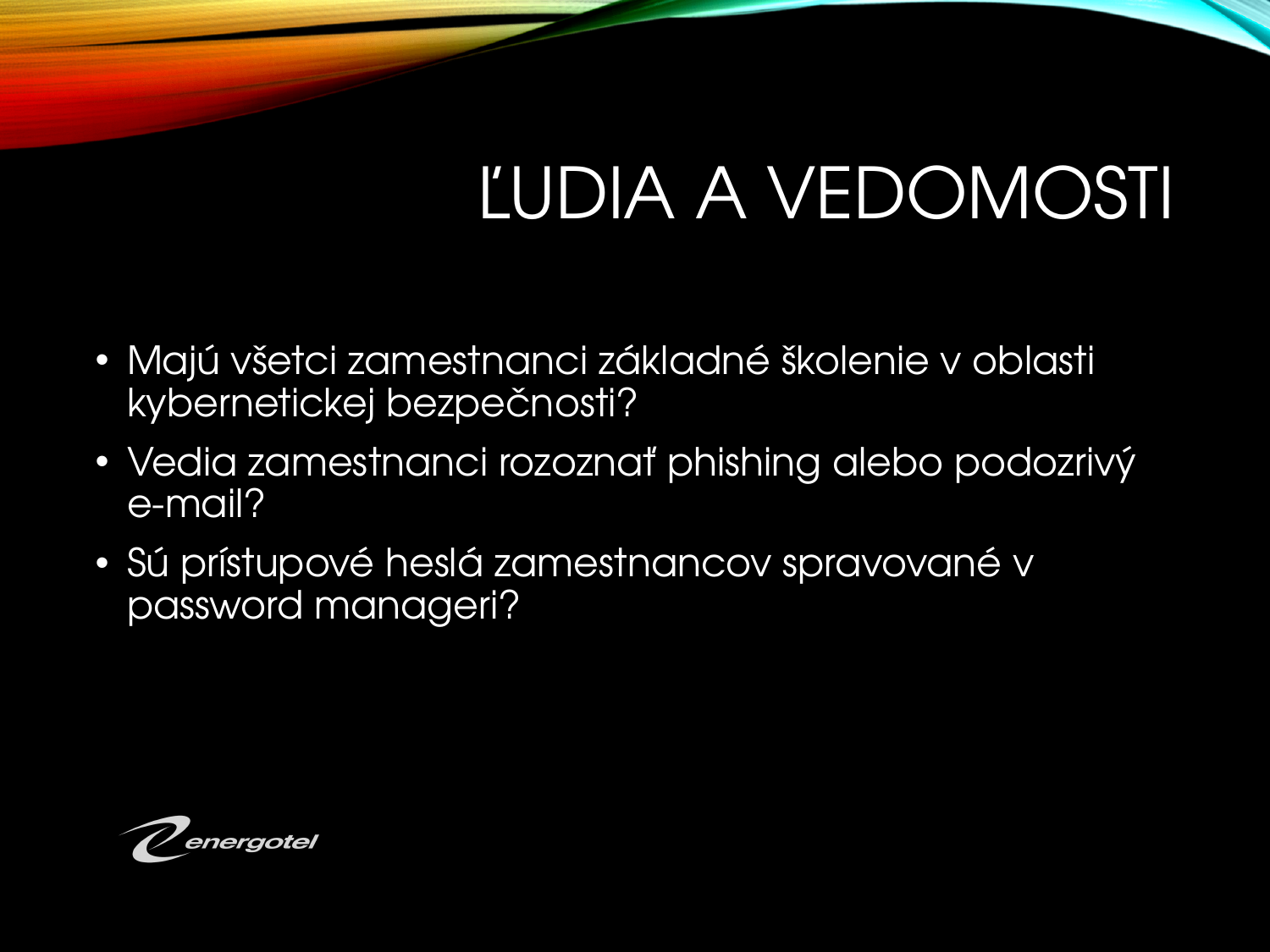

# Ľudia a vedomosti
Majú všetci zamestnanci základné školenie v oblasti kybernetickej bezpečnosti?
Vedia zamestnanci rozoznať phishing alebo podozrivý e-mail?
Sú prístupové heslá zamestnancov spravované v password manageri?